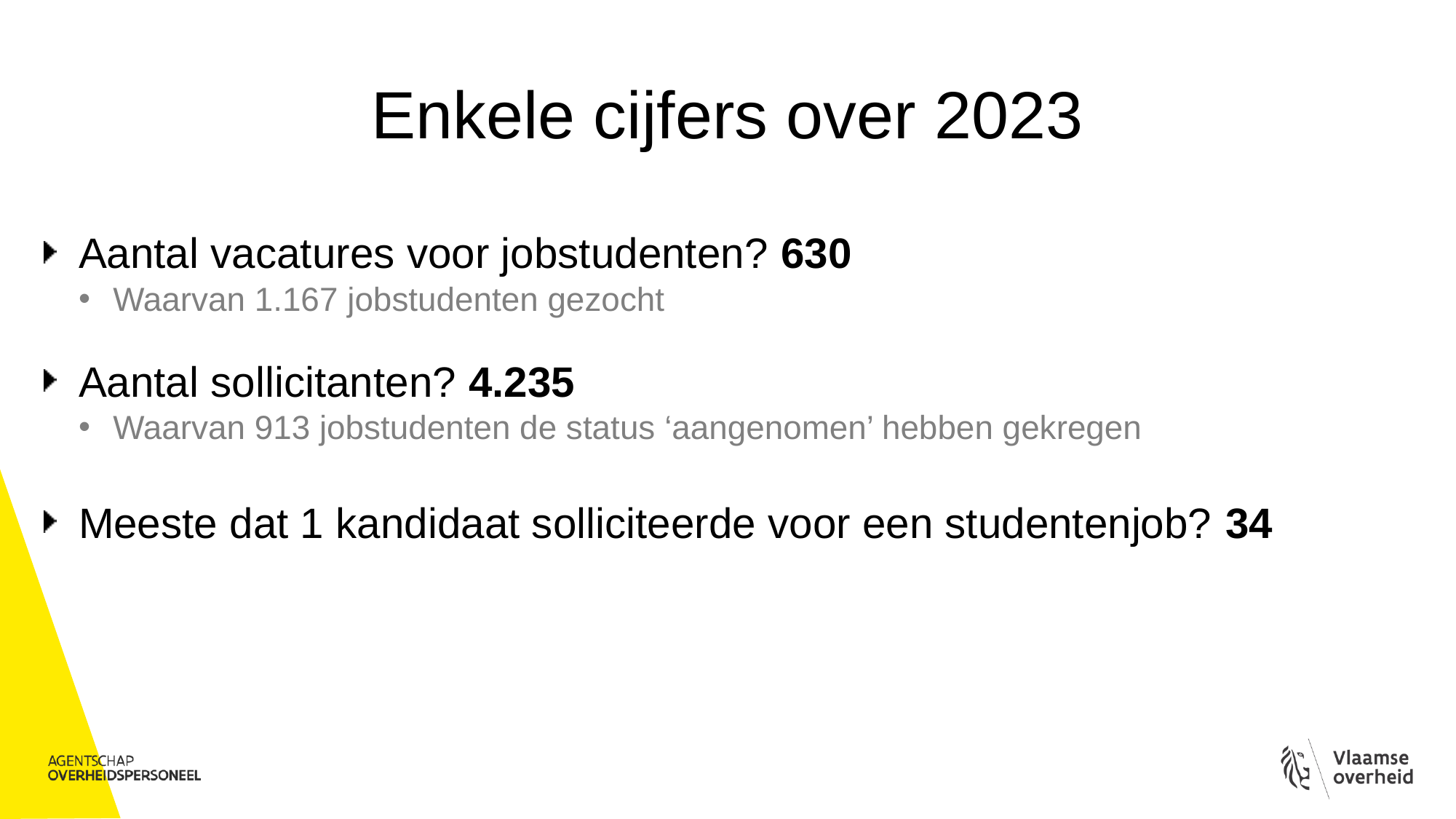

# Enkele cijfers over 2023
Aantal vacatures voor jobstudenten? 630
Waarvan 1.167 jobstudenten gezocht

Aantal sollicitanten? 4.235
Waarvan 913 jobstudenten de status ‘aangenomen’ hebben gekregen

Meeste dat 1 kandidaat solliciteerde voor een studentenjob? 34